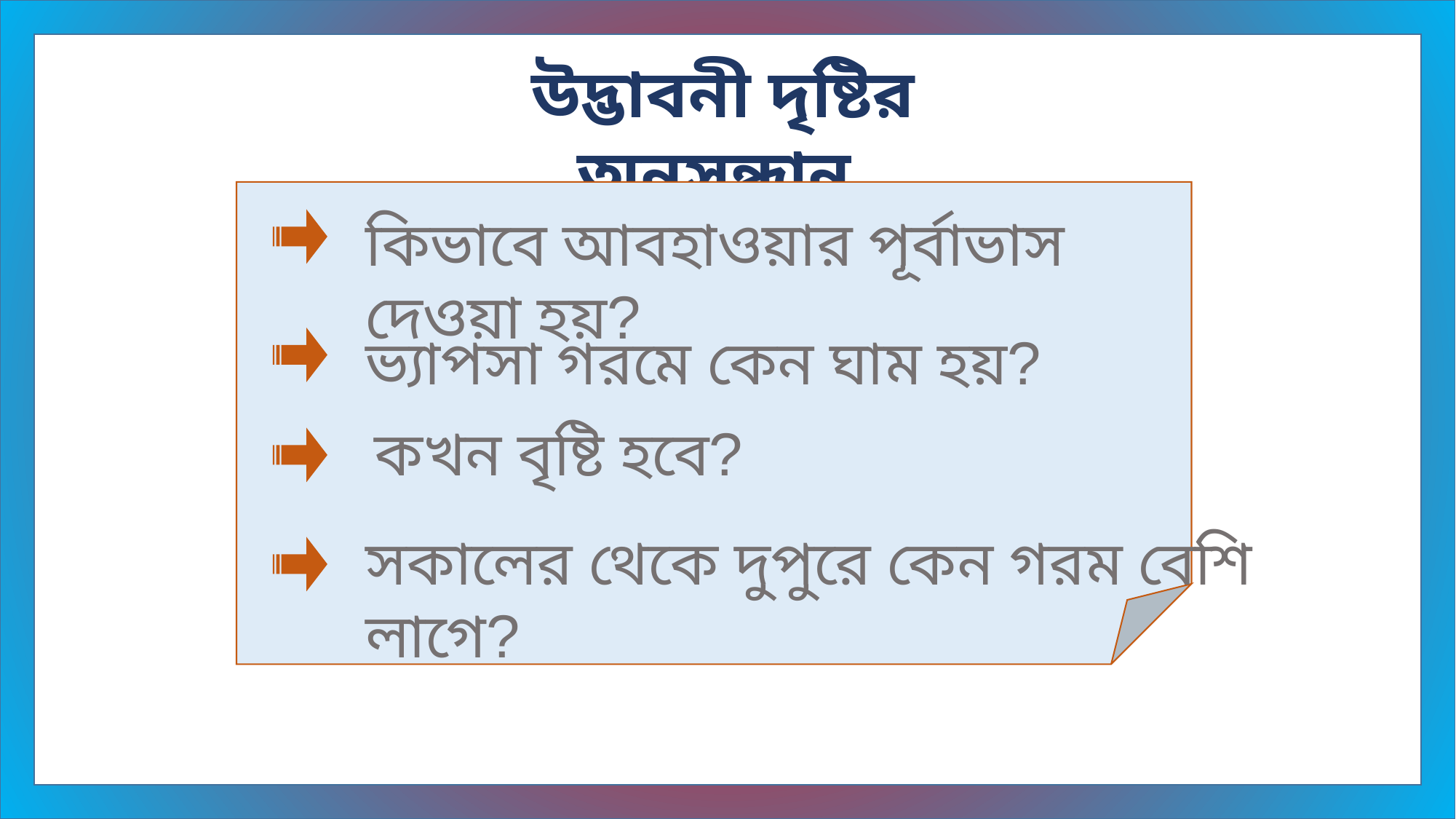

উদ্ভাবনী দৃষ্টির অনুসন্ধান

কিভাবে আবহাওয়ার পূর্বাভাস দেওয়া হয়?

ভ্যাপসা গরমে কেন ঘাম হয়?

কখন বৃষ্টি হবে?

সকালের থেকে দুপুরে কেন গরম বেশি লাগে?